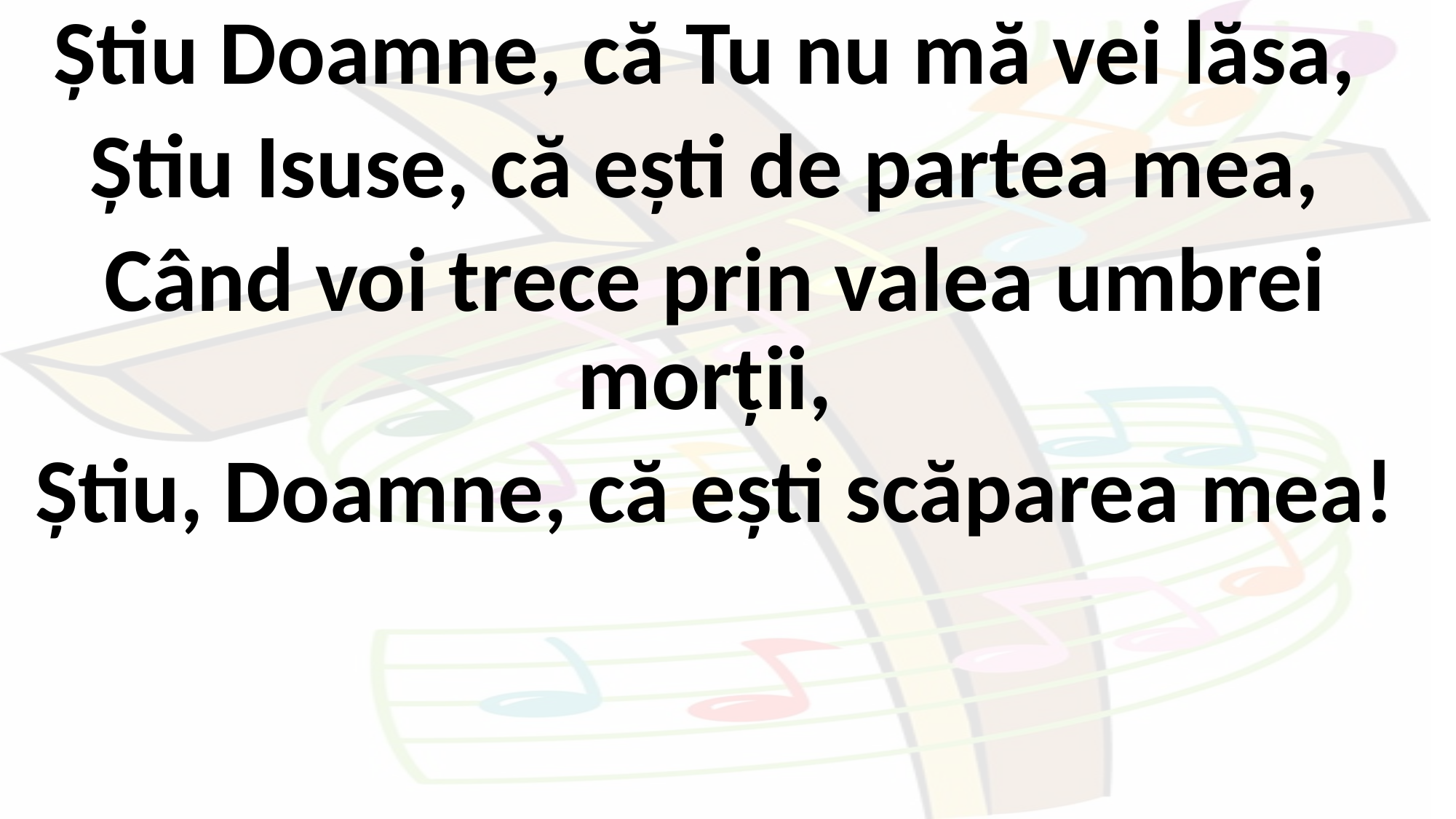

Știu Doamne, că Tu nu mă vei lăsa,
Știu Isuse, că ești de partea mea,
Când voi trece prin valea umbrei morții,
Știu, Doamne, că ești scăparea mea!